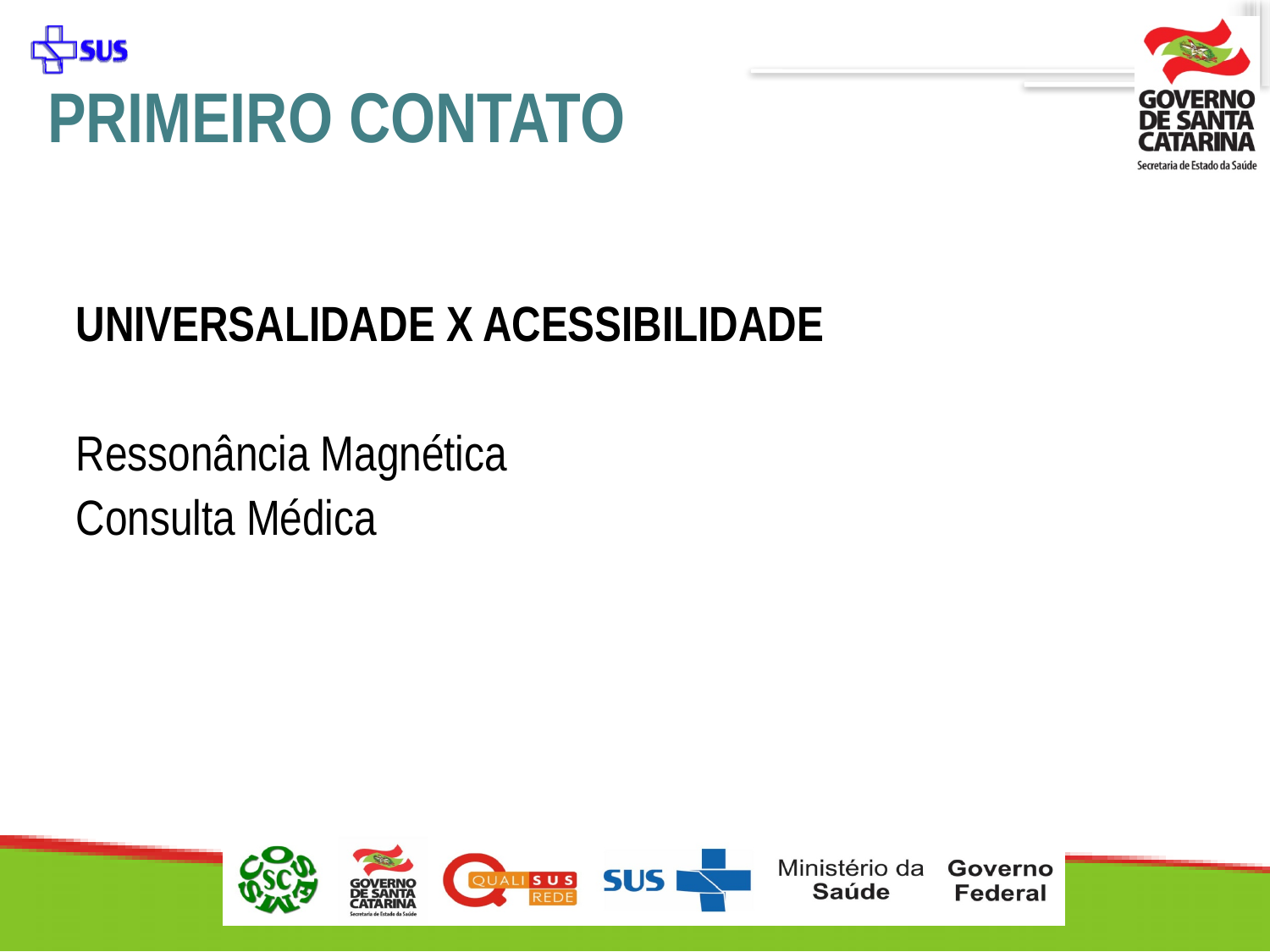

# PRIMEIRO CONTATO
UNIVERSALIDADE X ACESSIBILIDADE

Ressonância Magnética
Consulta Médica